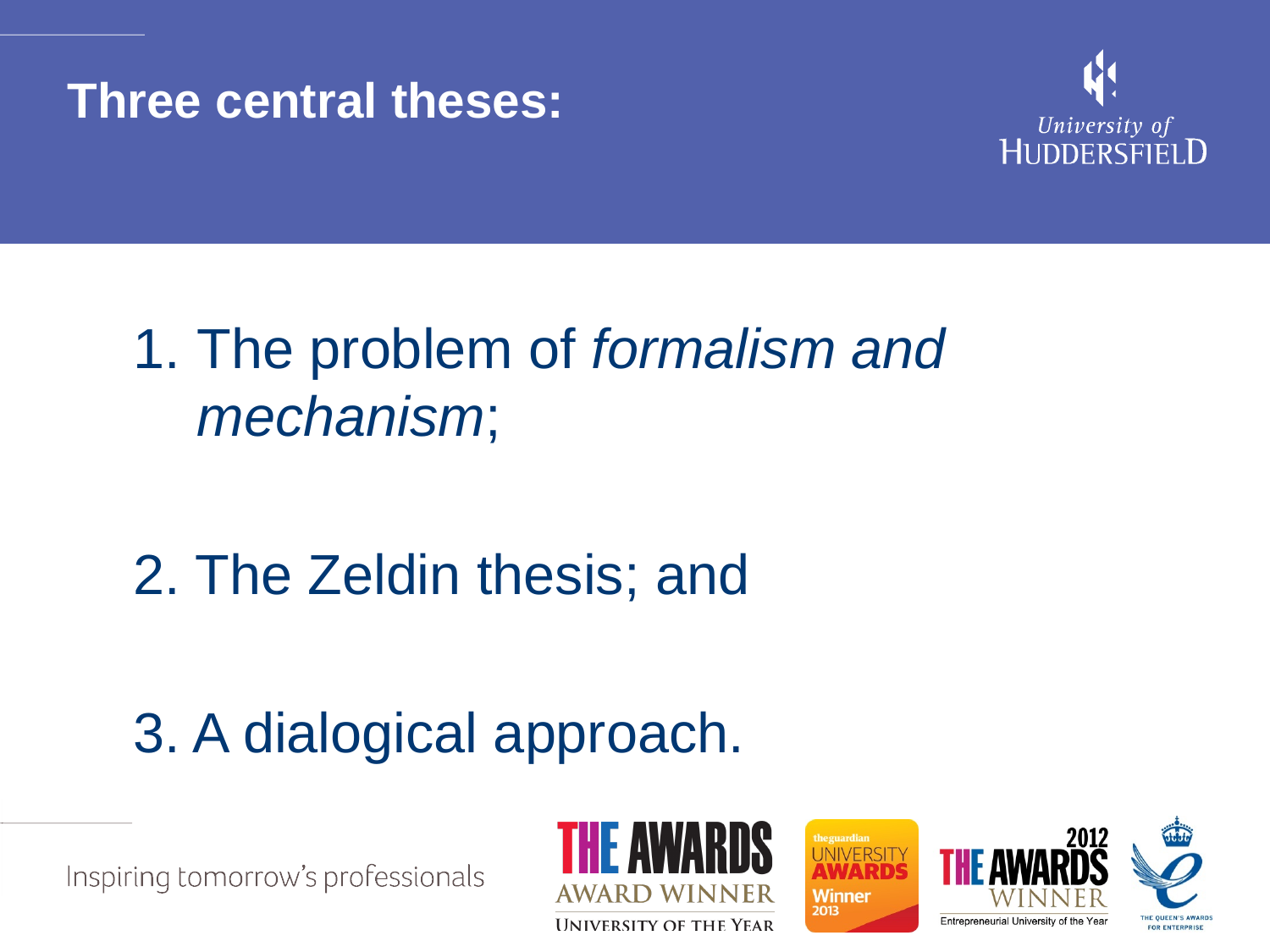

# Three central theses:
The problem of formalism and mechanism;

2. The Zeldin thesis; and

3. A dialogical approach.